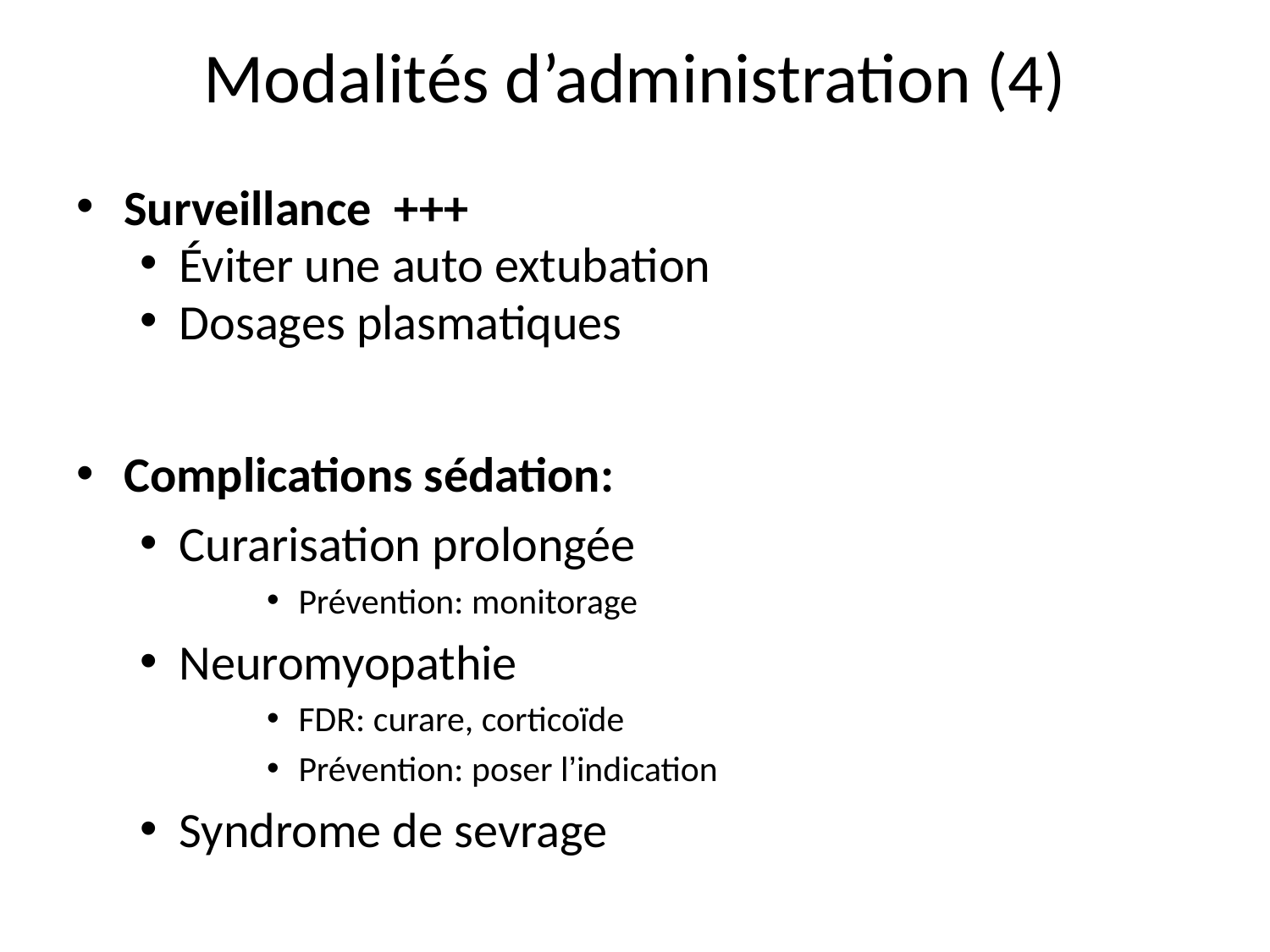

# Modalités d’administration (4)
Surveillance  +++
Éviter une auto extubation
Dosages plasmatiques

Complications sédation:
Curarisation prolongée
Prévention: monitorage
Neuromyopathie
FDR: curare, corticoïde
Prévention: poser l’indication
Syndrome de sevrage